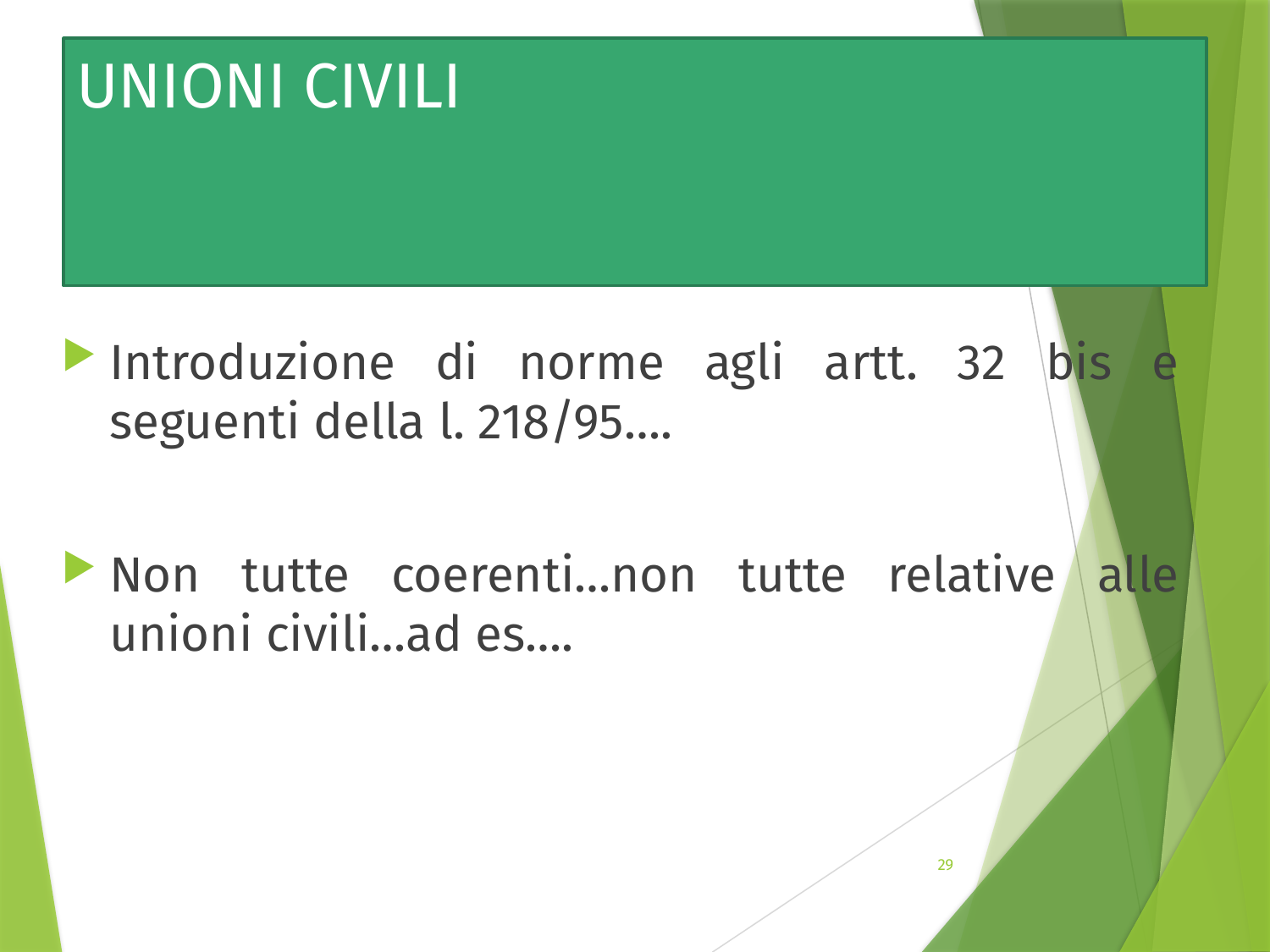

# UNIONI CIVILI
Introduzione di norme agli artt. 32 bis e seguenti della l. 218/95….

Non tutte coerenti…non tutte relative alle unioni civili…ad es….
29